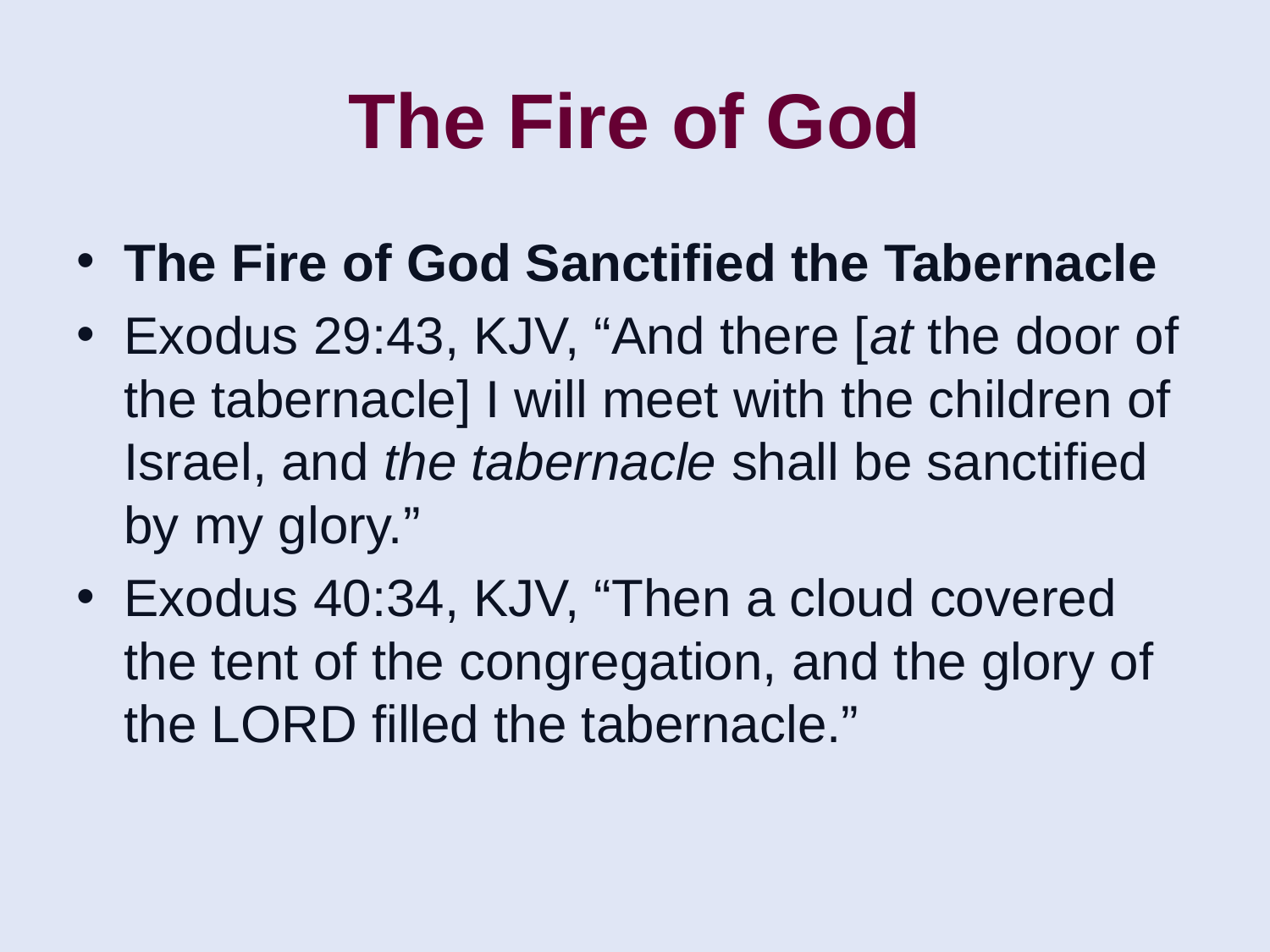

# The Fire of God
The Fire of God Sanctified the Tabernacle
Exodus 29:43, KJV, “And there [at the door of the tabernacle] I will meet with the children of Israel, and the tabernacle shall be sanctified by my glory.”
Exodus 40:34, KJV, “Then a cloud covered the tent of the congregation, and the glory of the LORD filled the tabernacle.”